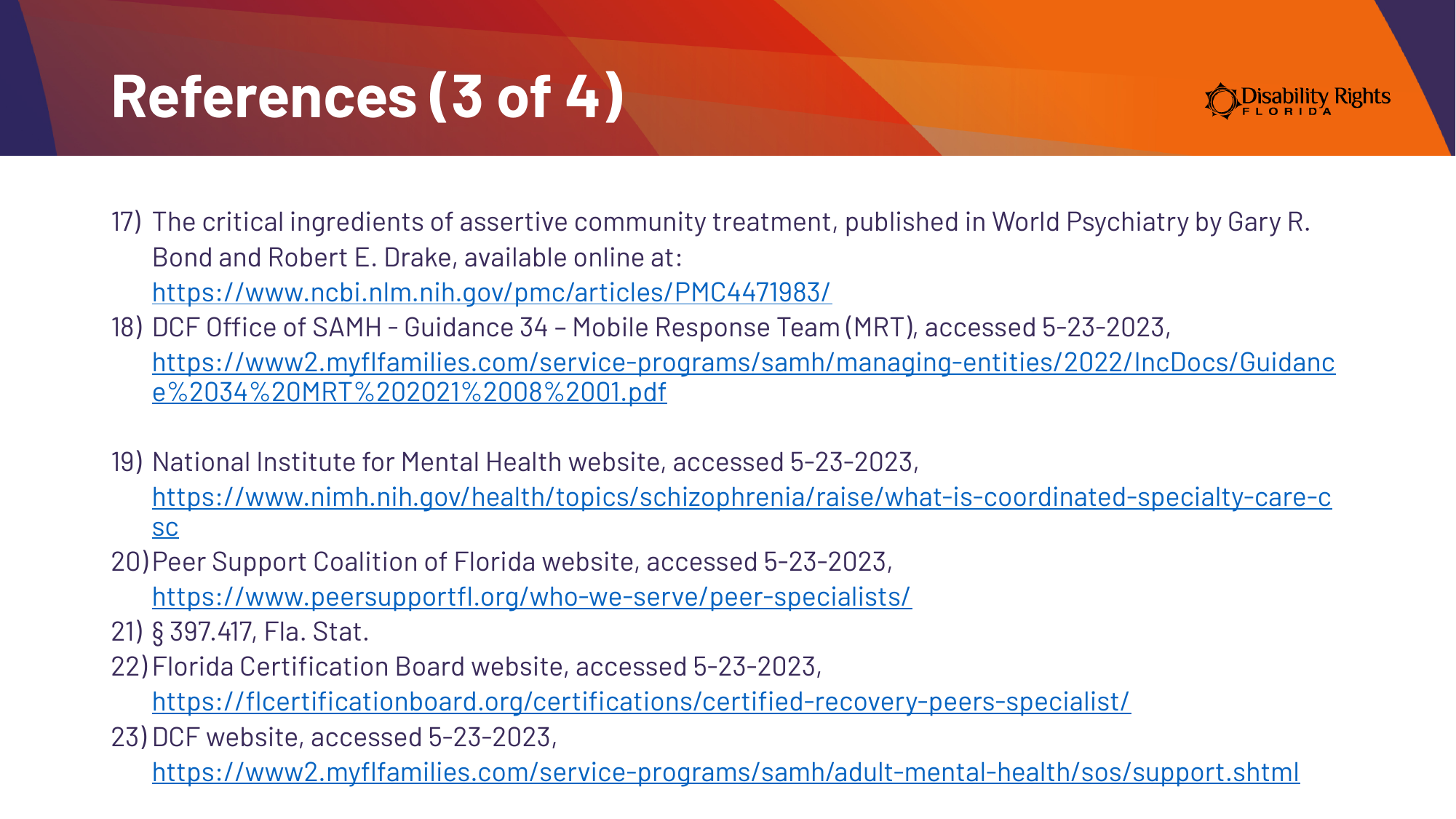

# References (3 of 4)
The critical ingredients of assertive community treatment, published in World Psychiatry by Gary R. Bond and Robert E. Drake, available online at: https://www.ncbi.nlm.nih.gov/pmc/articles/PMC4471983/
DCF Office of SAMH - Guidance 34 – Mobile Response Team (MRT), accessed 5-23-2023, https://www2.myflfamilies.com/service-programs/samh/managing-entities/2022/IncDocs/Guidance%2034%20MRT%202021%2008%2001.pdf
National Institute for Mental Health website, accessed 5-23-2023, https://www.nimh.nih.gov/health/topics/schizophrenia/raise/what-is-coordinated-specialty-care-csc
Peer Support Coalition of Florida website, accessed 5-23-2023, https://www.peersupportfl.org/who-we-serve/peer-specialists/
§ 397.417, Fla. Stat.
Florida Certification Board website, accessed 5-23-2023, https://flcertificationboard.org/certifications/certified-recovery-peers-specialist/
DCF website, accessed 5-23-2023, https://www2.myflfamilies.com/service-programs/samh/adult-mental-health/sos/support.shtml